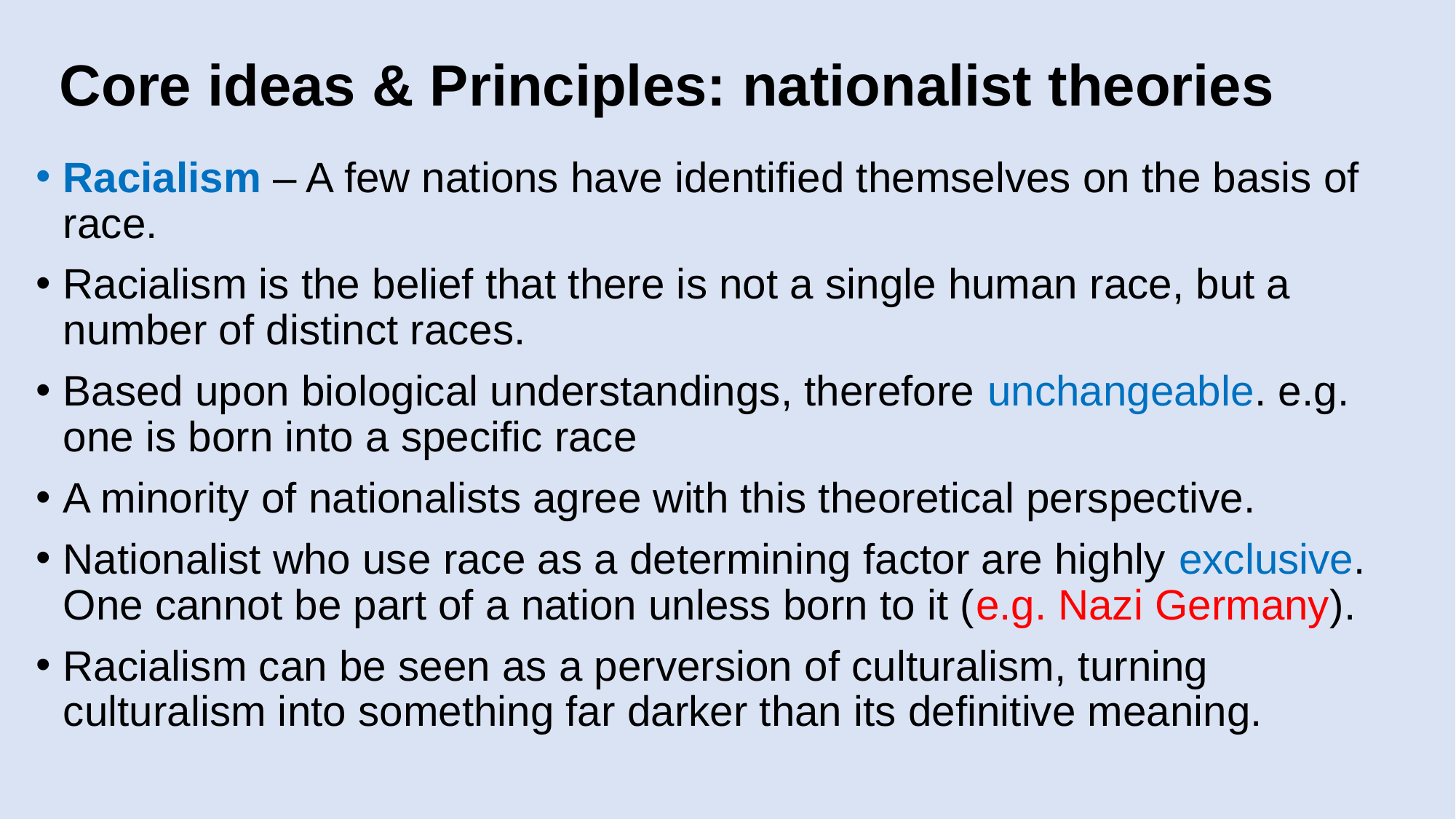

# Core ideas & Principles: nationalist theories
Racialism – A few nations have identified themselves on the basis of race.
Racialism is the belief that there is not a single human race, but a number of distinct races.
Based upon biological understandings, therefore unchangeable. e.g. one is born into a specific race
A minority of nationalists agree with this theoretical perspective.
Nationalist who use race as a determining factor are highly exclusive. One cannot be part of a nation unless born to it (e.g. Nazi Germany).
Racialism can be seen as a perversion of culturalism, turning culturalism into something far darker than its definitive meaning.